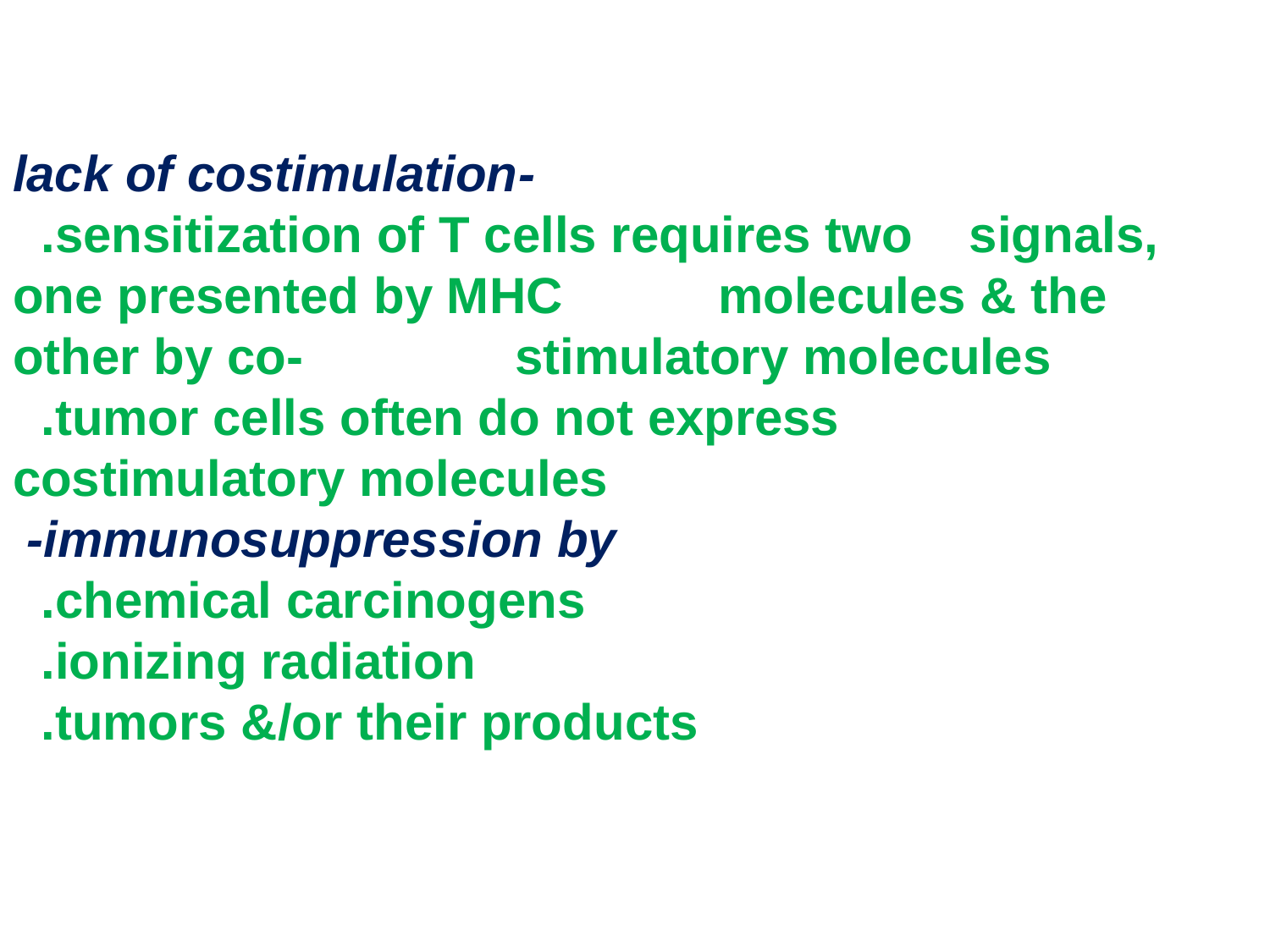

# -lack of costimulation .sensitization of T cells requires two    signals, one presented by MHC           molecules & the other by co-               stimulatory molecules .tumor cells often do not express         costimulatory molecules -immunosuppression by .chemical carcinogens .ionizing radiation .tumors &/or their products